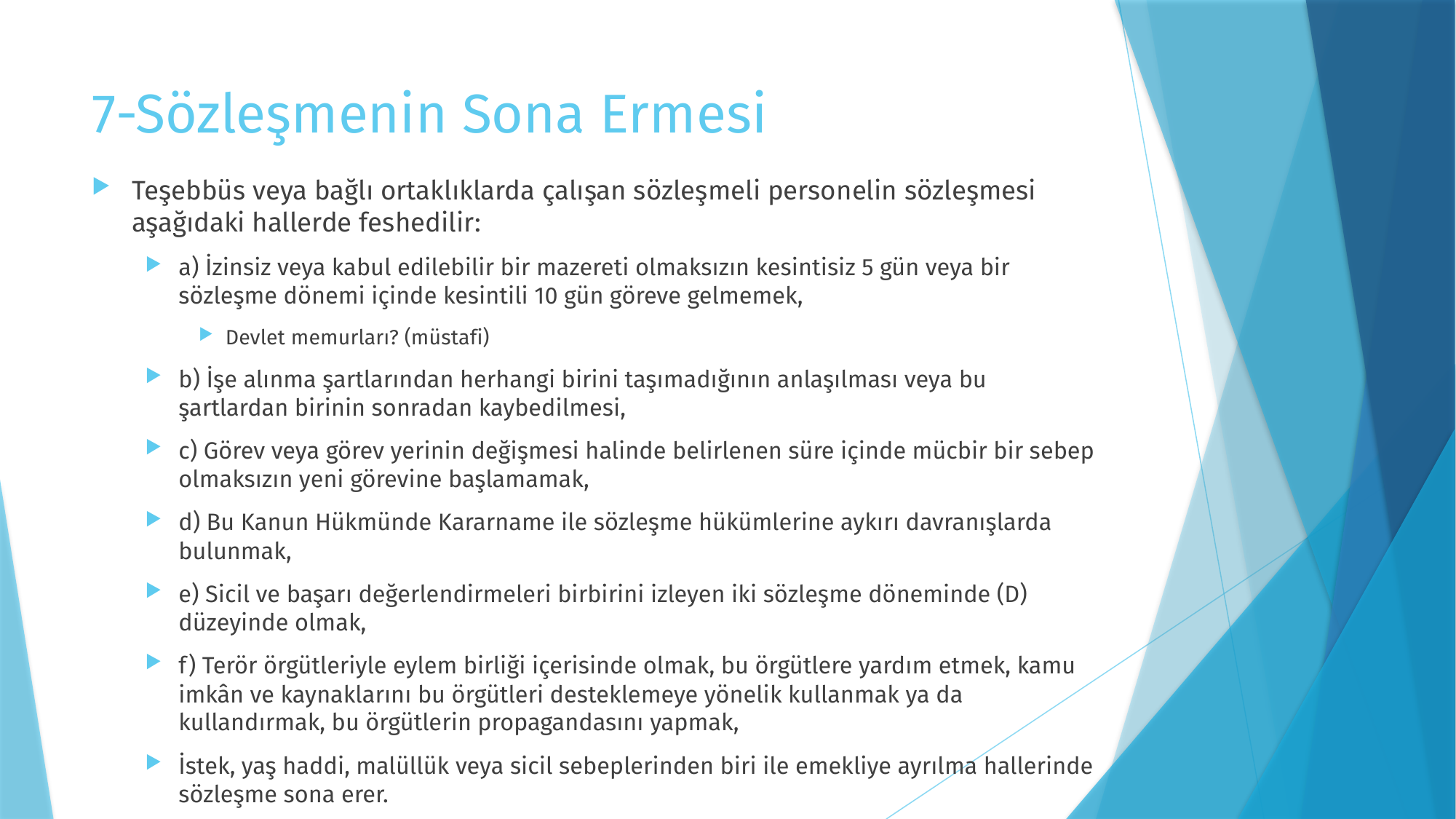

# 7-Sözleşmenin Sona Ermesi
Teşebbüs veya bağlı ortaklıklarda çalışan sözleşmeli personelin sözleşmesi aşağıdaki hallerde feshedilir:
a) İzinsiz veya kabul edilebilir bir mazereti olmaksızın kesintisiz 5 gün veya bir sözleşme dönemi içinde kesintili 10 gün göreve gelmemek,
Devlet memurları? (müstafi)
b) İşe alınma şartlarından herhangi birini taşımadığının anlaşılması veya bu şartlardan birinin sonradan kaybedilmesi,
c) Görev veya görev yerinin değişmesi halinde belirlenen süre içinde mücbir bir sebep olmaksızın yeni görevine başlamamak,
d) Bu Kanun Hükmünde Kararname ile sözleşme hükümlerine aykırı davranışlarda bulunmak,
e) Sicil ve başarı değerlendirmeleri birbirini izleyen iki sözleşme döneminde (D) düzeyinde olmak,
f) Terör örgütleriyle eylem birliği içerisinde olmak, bu örgütlere yardım etmek, kamu imkân ve kaynaklarını bu örgütleri desteklemeye yönelik kullanmak ya da kullandırmak, bu örgütlerin propagandasını yapmak,
İstek, yaş haddi, malüllük veya sicil sebeplerinden biri ile emekliye ayrılma hallerinde sözleşme sona erer.